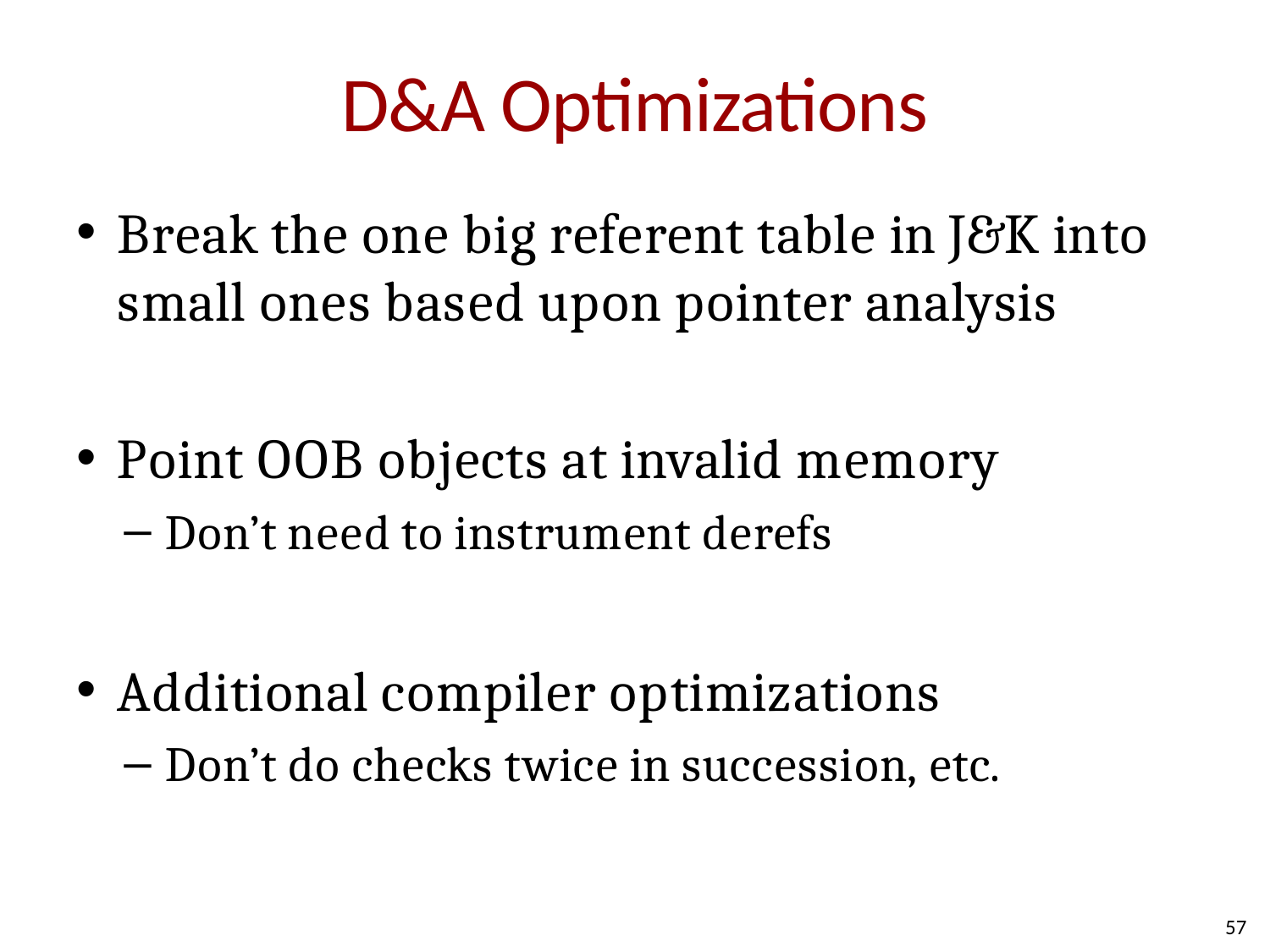

# D&A Optimizations
Break the one big referent table in J&K into small ones based upon pointer analysis

Point OOB objects at invalid memory
Don’t need to instrument derefs

Additional compiler optimizations
Don’t do checks twice in succession, etc.
57